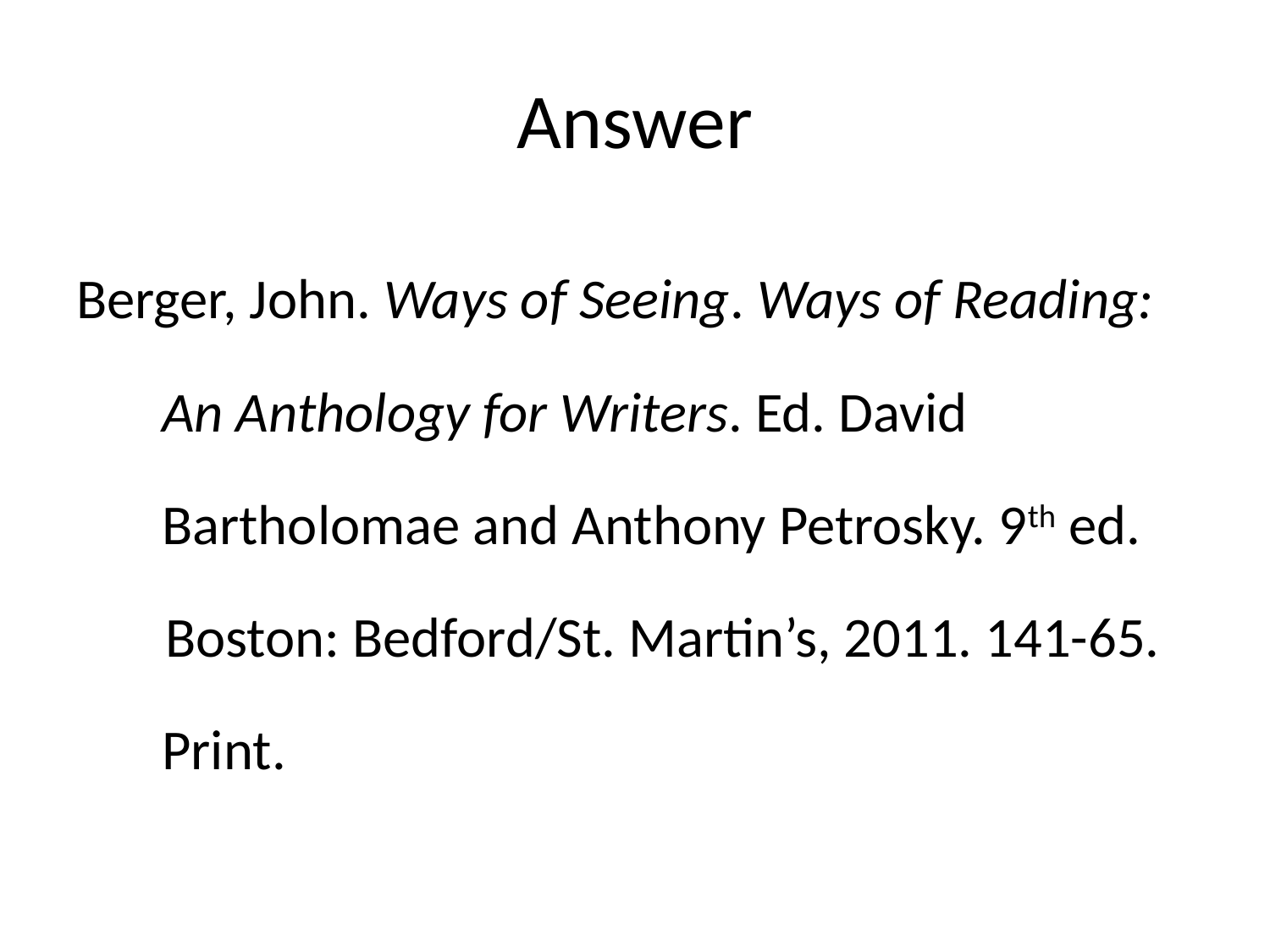

# Answer
Berger, John. Ways of Seeing. Ways of Reading:
	   An Anthology for Writers. Ed. David
	   Bartholomae and Anthony Petrosky. 9th ed.
       Boston: Bedford/St. Martin’s, 2011. 141-65.
	   Print.